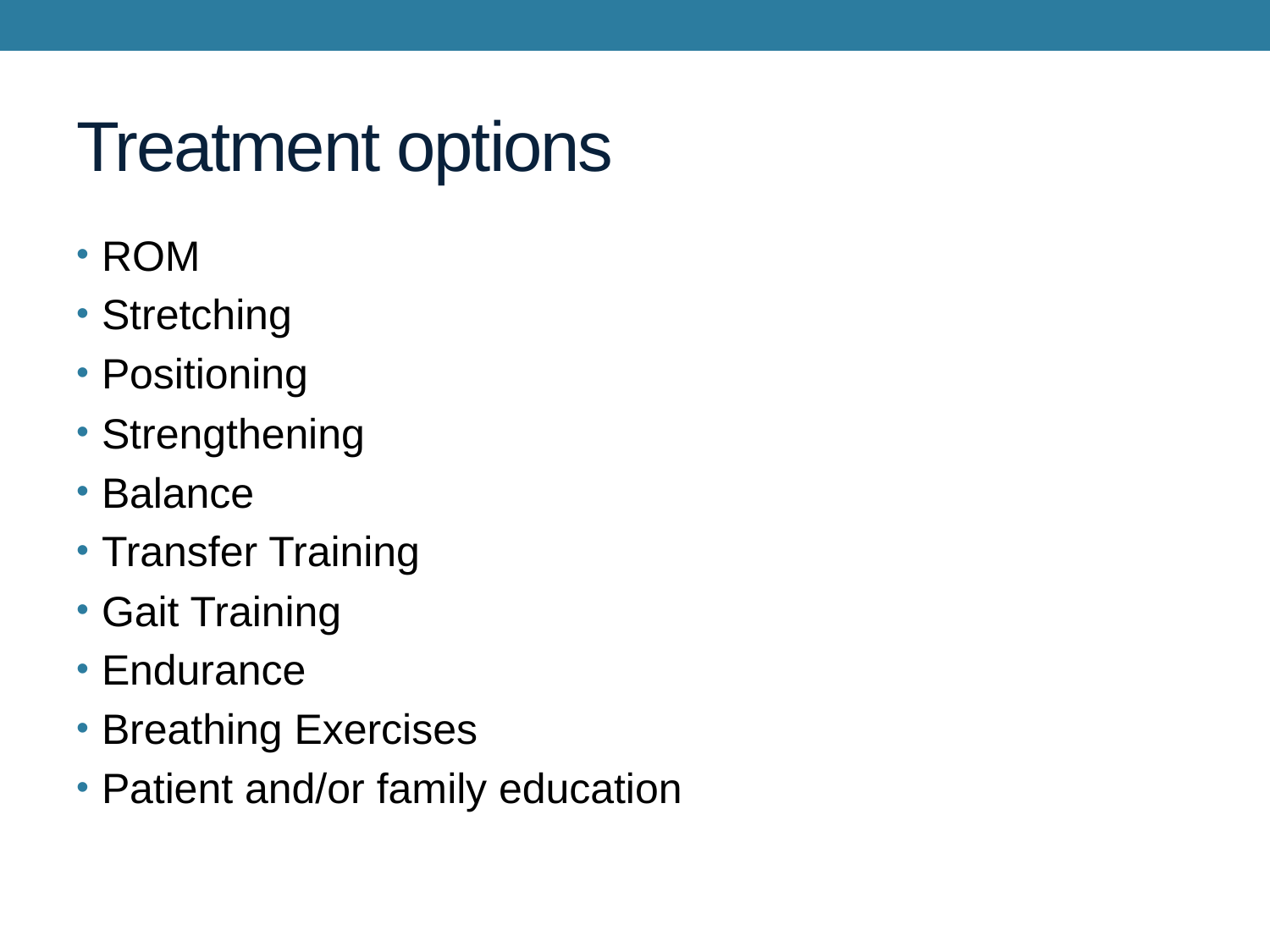

# Treatment options
ROM
Stretching
Positioning
Strengthening
Balance
Transfer Training
Gait Training
Endurance
Breathing Exercises
Patient and/or family education